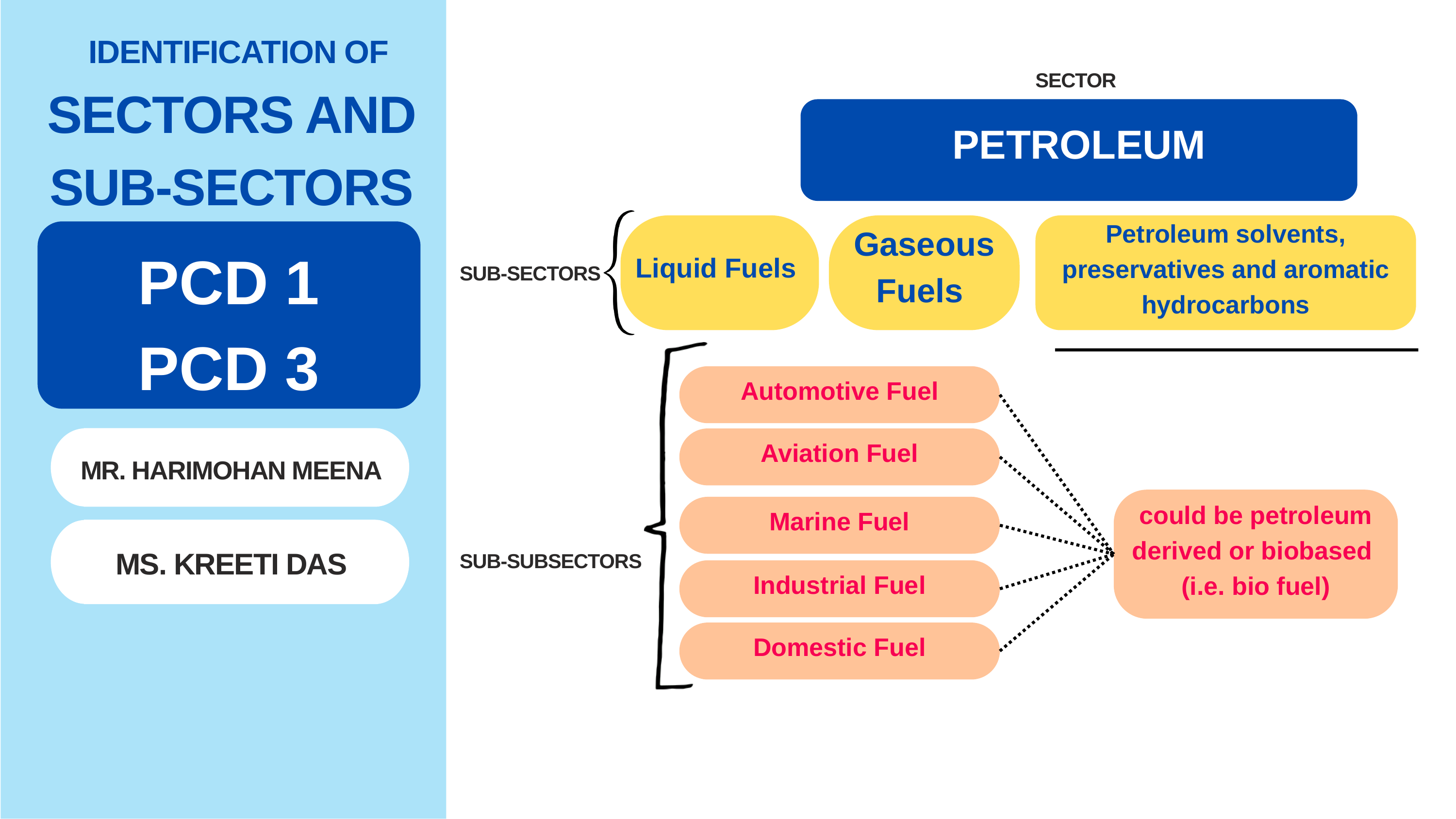

IDENTIFICATION OF
SECTORS AND
SUB-SECTORS

SECTOR

PETROLEUM

PCD 1
PCD 3

Liquid Fuels

Gaseous Fuels

Petroleum solvents, preservatives and aromatic hydrocarbons
SUB-SECTORS

Automotive Fuel

MR. HARIMOHAN MEENA

Aviation Fuel

could be petroleum derived or biobased
(i.e. bio fuel)

Marine Fuel

MS. KREETI DAS

SUB-SUBSECTORS

Industrial Fuel

Domestic Fuel